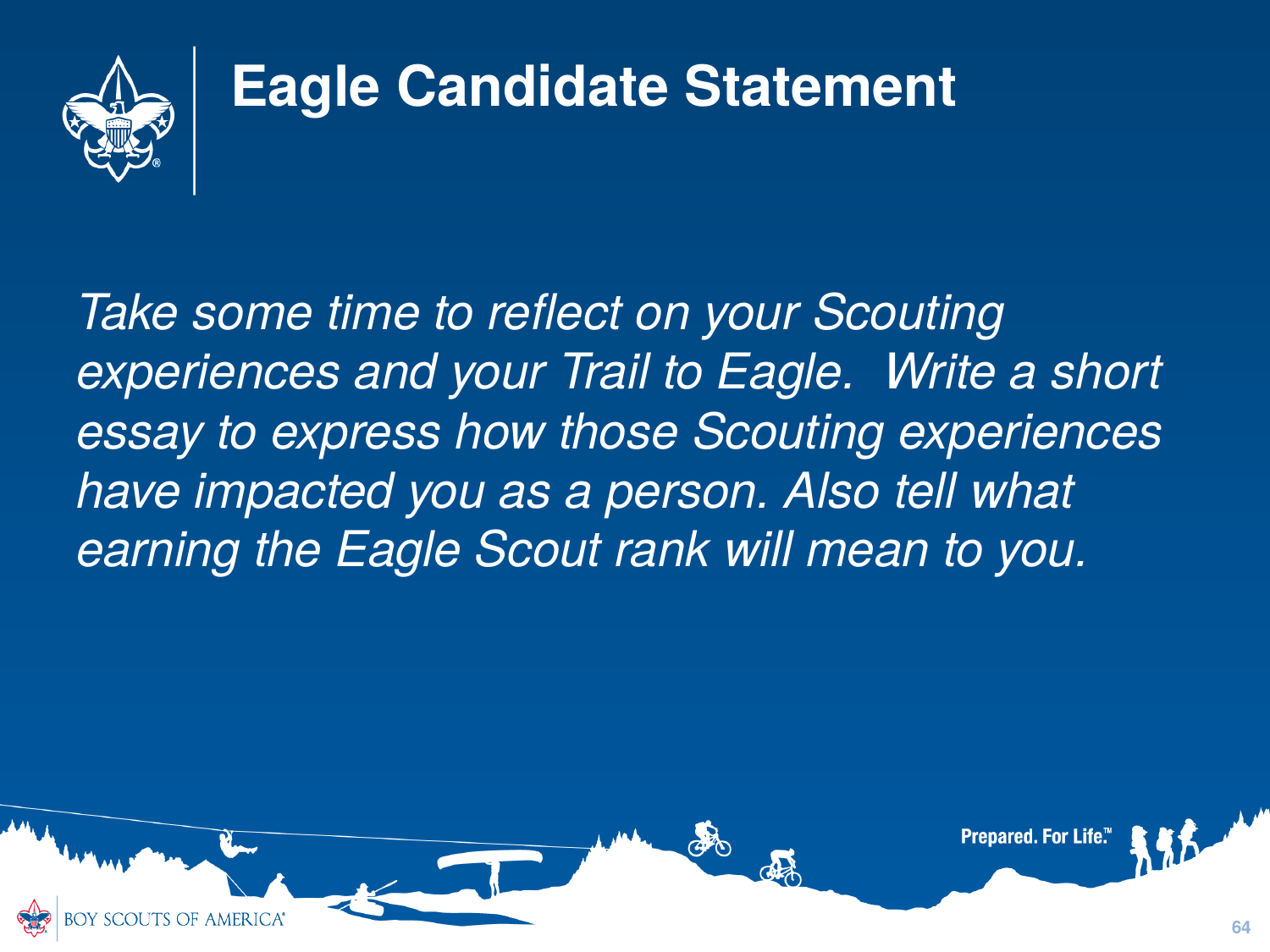

# Eagle Candidate Statement

Take some time to reflect on your Scouting experiences and your Trail to Eagle.  Write a short essay to express how those Scouting experiences have impacted you as a person. Also tell what earning the Eagle Scout rank will mean to you.
64